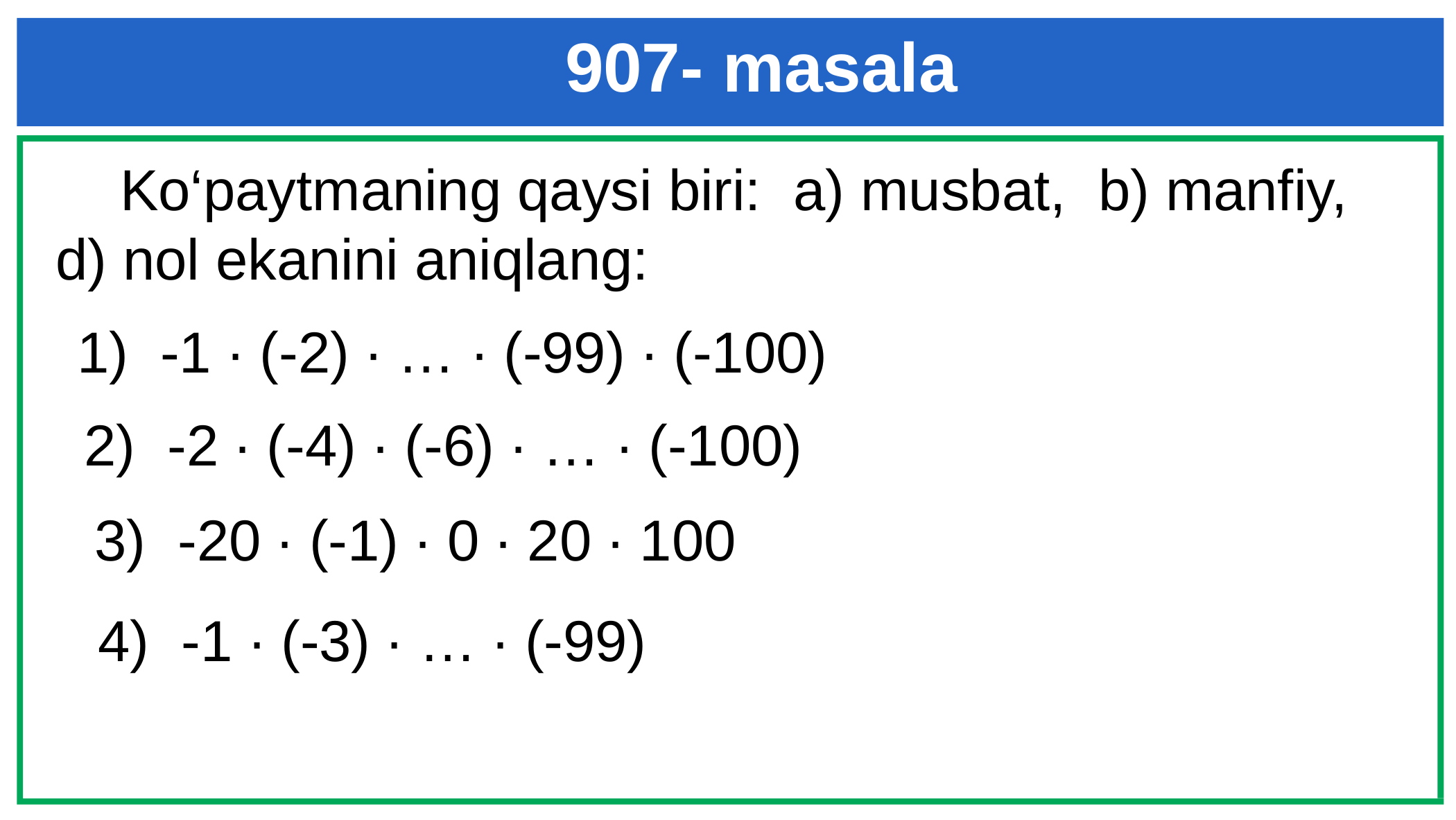

907- masala
    Ko‘paytmaning qaysi biri:  a) musbat,  b) manfiy,   d) nol ekanini aniqlang:
 1)  -1 ∙ (-2) ∙ … ∙ (-99) ∙ (-100)
 2)  -2 ∙ (-4) ∙ (-6) ∙ … ∙ (-100)
 3)  -20 ∙ (-1) ∙ 0 ∙ 20 ∙ 100
 4)  -1 ∙ (-3) ∙ … ∙ (-99)